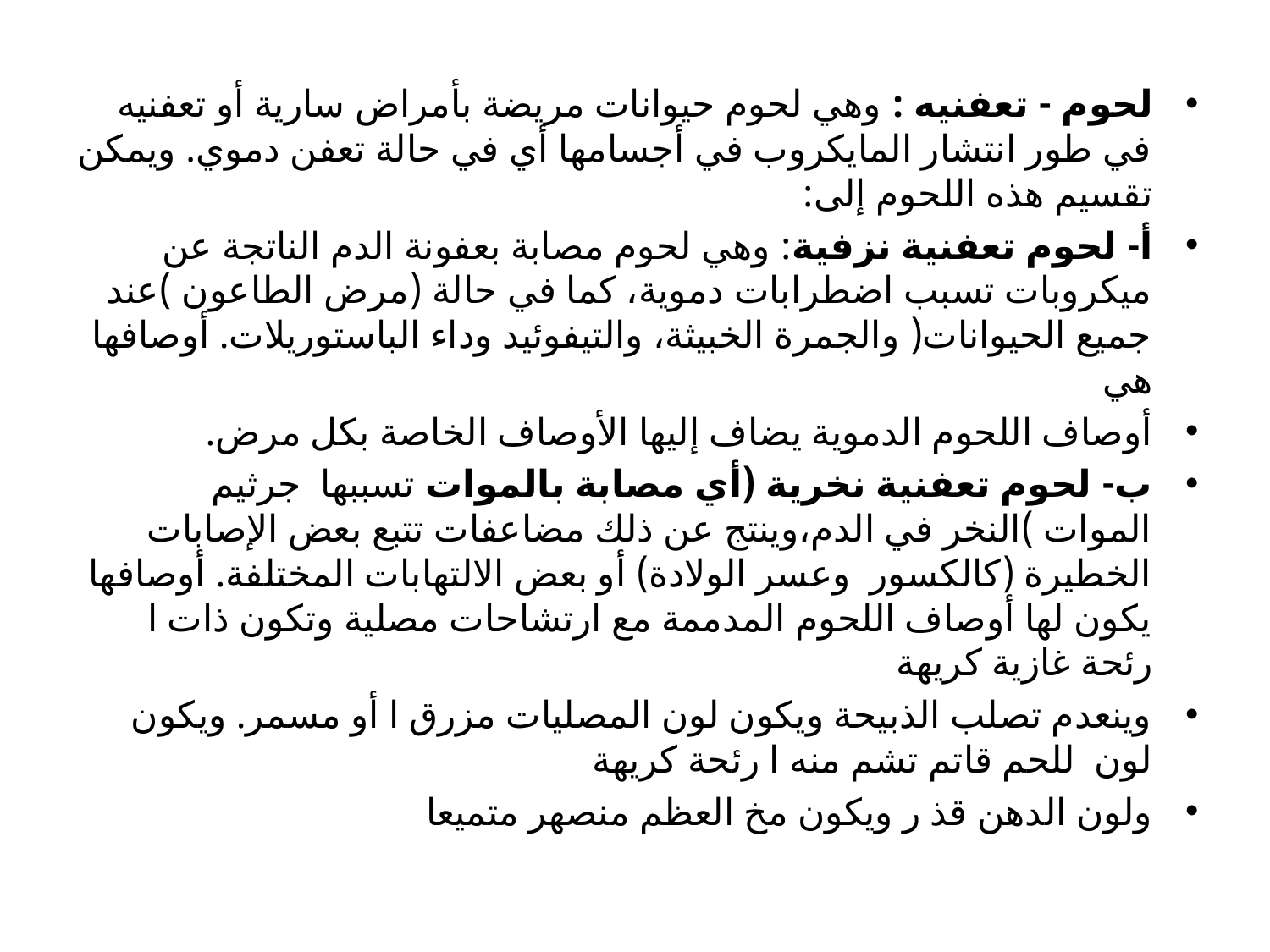

لحوم - تعفنيه : وهي لحوم حيوانات مريضة بأمراض سارية أو تعفنيه في طور انتشار المايكروب في أجسامها أي في حالة تعفن دموي. ويمكن تقسيم هذه اللحوم إلى:
أ- لحوم تعفنية نزفية: وهي لحوم مصابة بعفونة الدم الناتجة عن ميكروبات تسبب اضطرابات دموية، كما في حالة (مرض الطاعون )عند جميع الحيوانات( والجمرة الخبيثة، والتيفوئيد وداء الباستوريلات. أوصافها هي
أوصاف اللحوم الدموية يضاف إليها الأوصاف الخاصة بكل مرض.
ب- لحوم تعفنية نخرية (أي مصابة بالموات تسببها  جرثيم الموات )النخر في الدم،وينتج عن ذلك مضاعفات تتبع بعض الإصابات الخطيرة (كالكسور  وعسر الولادة) أو بعض الالتهابات المختلفة. أوصافها يكون لها أوصاف اللحوم المدممة مع ارتشاحات مصلية وتكون ذات ا رئحة غازية كريهة
وينعدم تصلب الذبيحة ويكون لون المصليات مزرق ا أو مسمر. ويكون لون  للحم قاتم تشم منه ا رئحة كريهة
ولون الدهن قذ ر ويكون مخ العظم منصهر متميعا